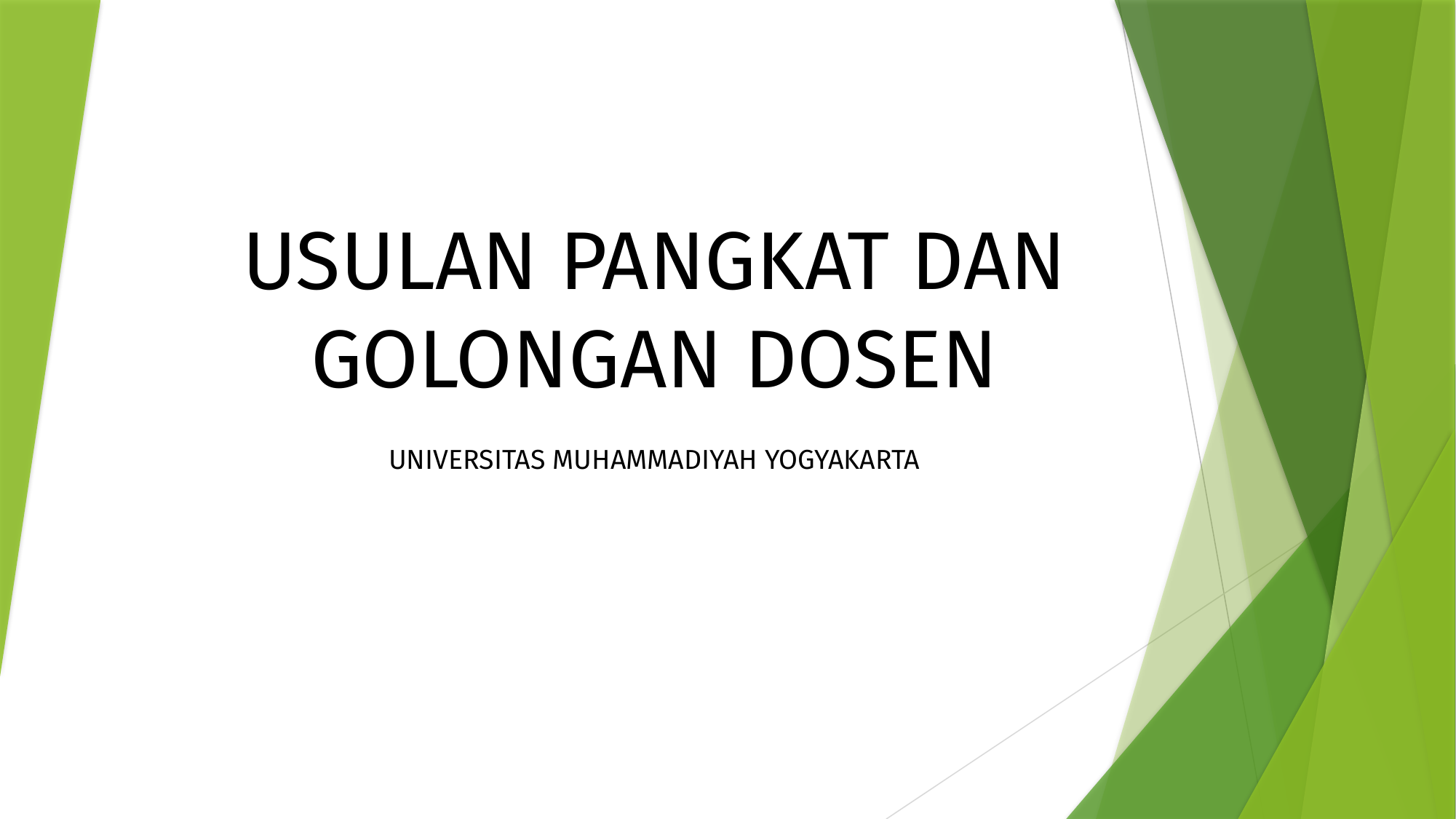

# USULAN PANGKAT DAN GOLONGAN DOSEN
UNIVERSITAS MUHAMMADIYAH YOGYAKARTA